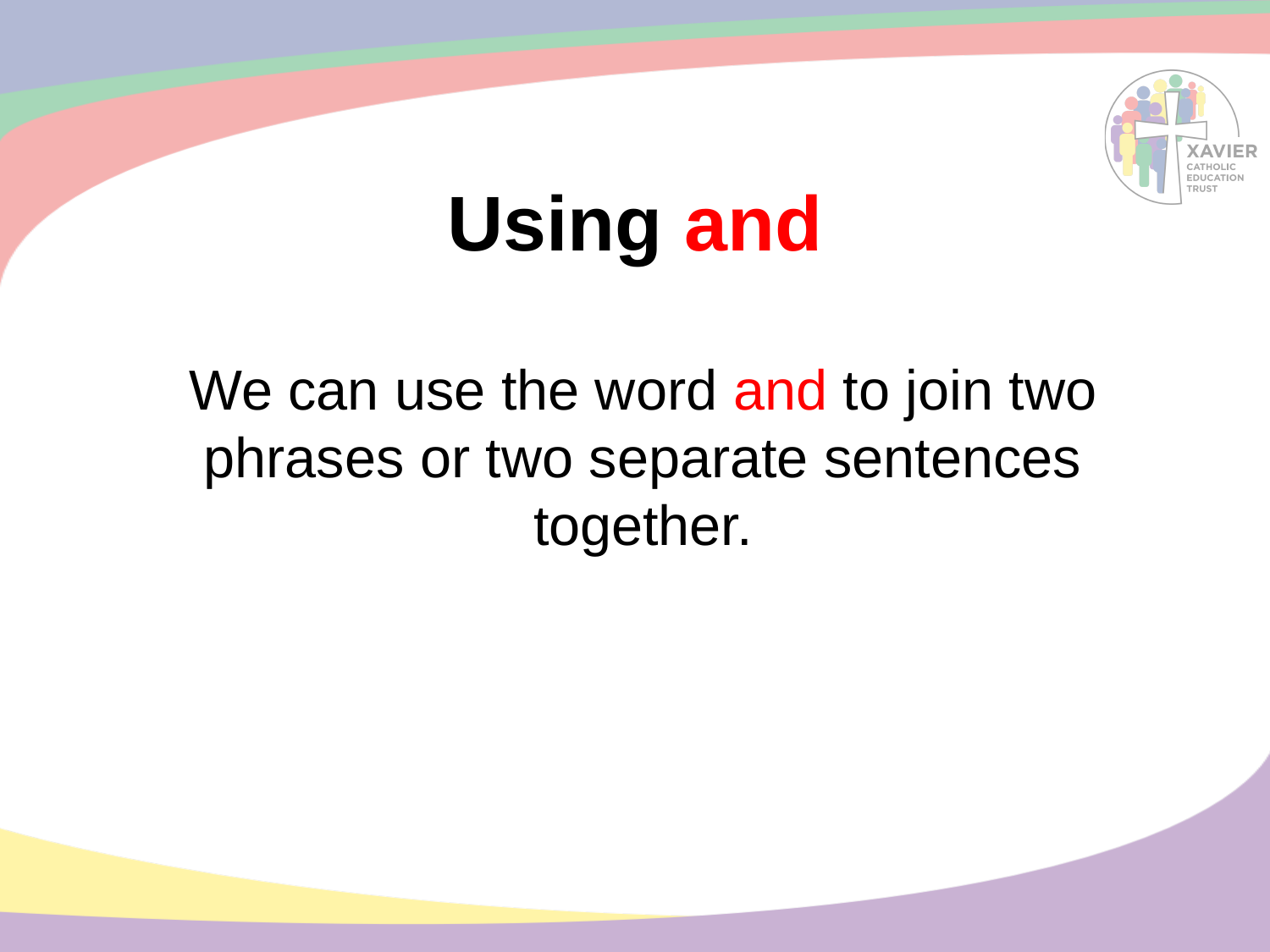

# Using and
We can use the word and to join two phrases or two separate sentences together.